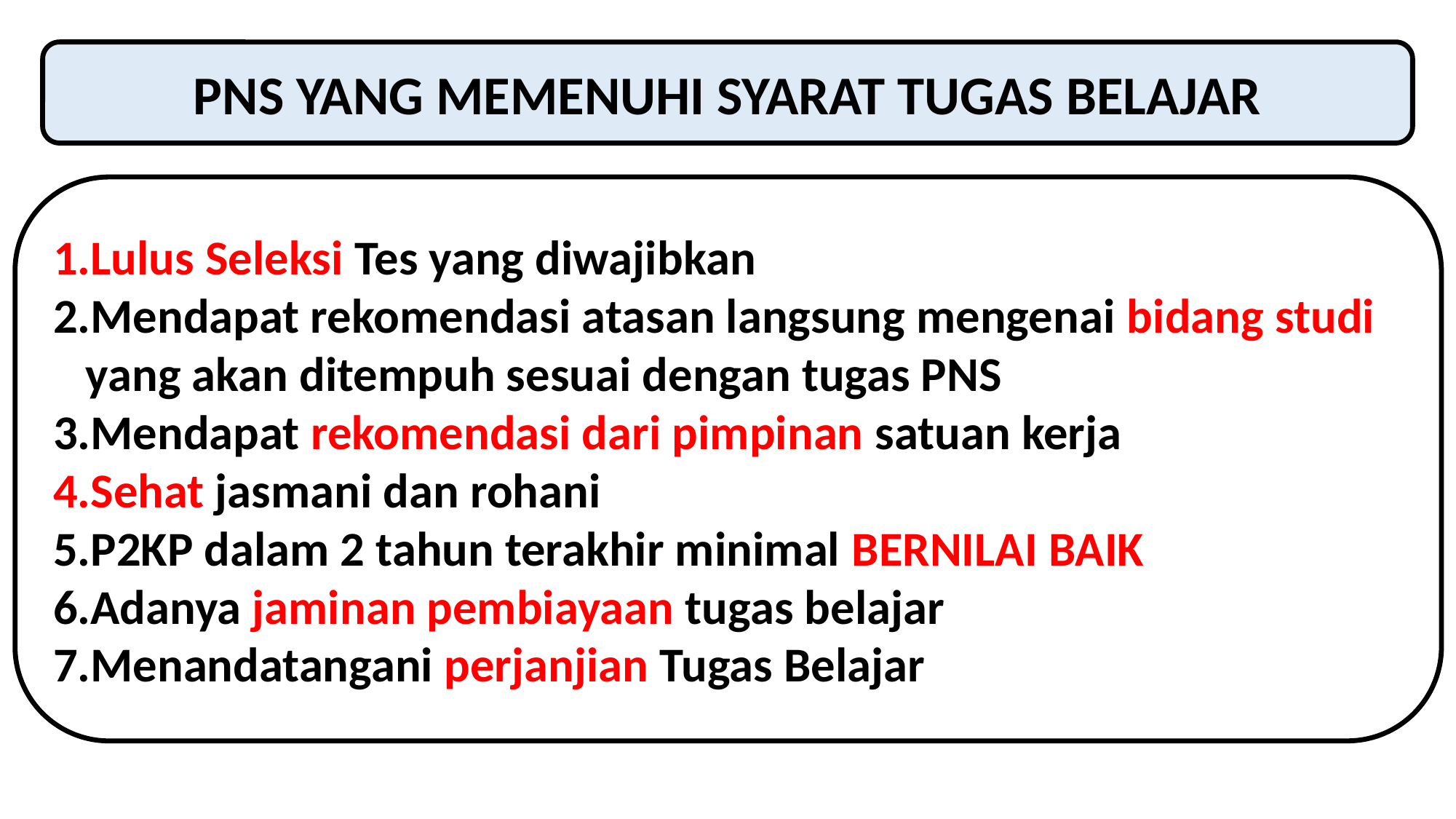

PNS YANG MEMENUHI SYARAT TUGAS BELAJAR
Lulus Seleksi Tes yang diwajibkan
Mendapat rekomendasi atasan langsung mengenai bidang studi yang akan ditempuh sesuai dengan tugas PNS
Mendapat rekomendasi dari pimpinan satuan kerja
Sehat jasmani dan rohani
P2KP dalam 2 tahun terakhir minimal BERNILAI BAIK
Adanya jaminan pembiayaan tugas belajar
Menandatangani perjanjian Tugas Belajar